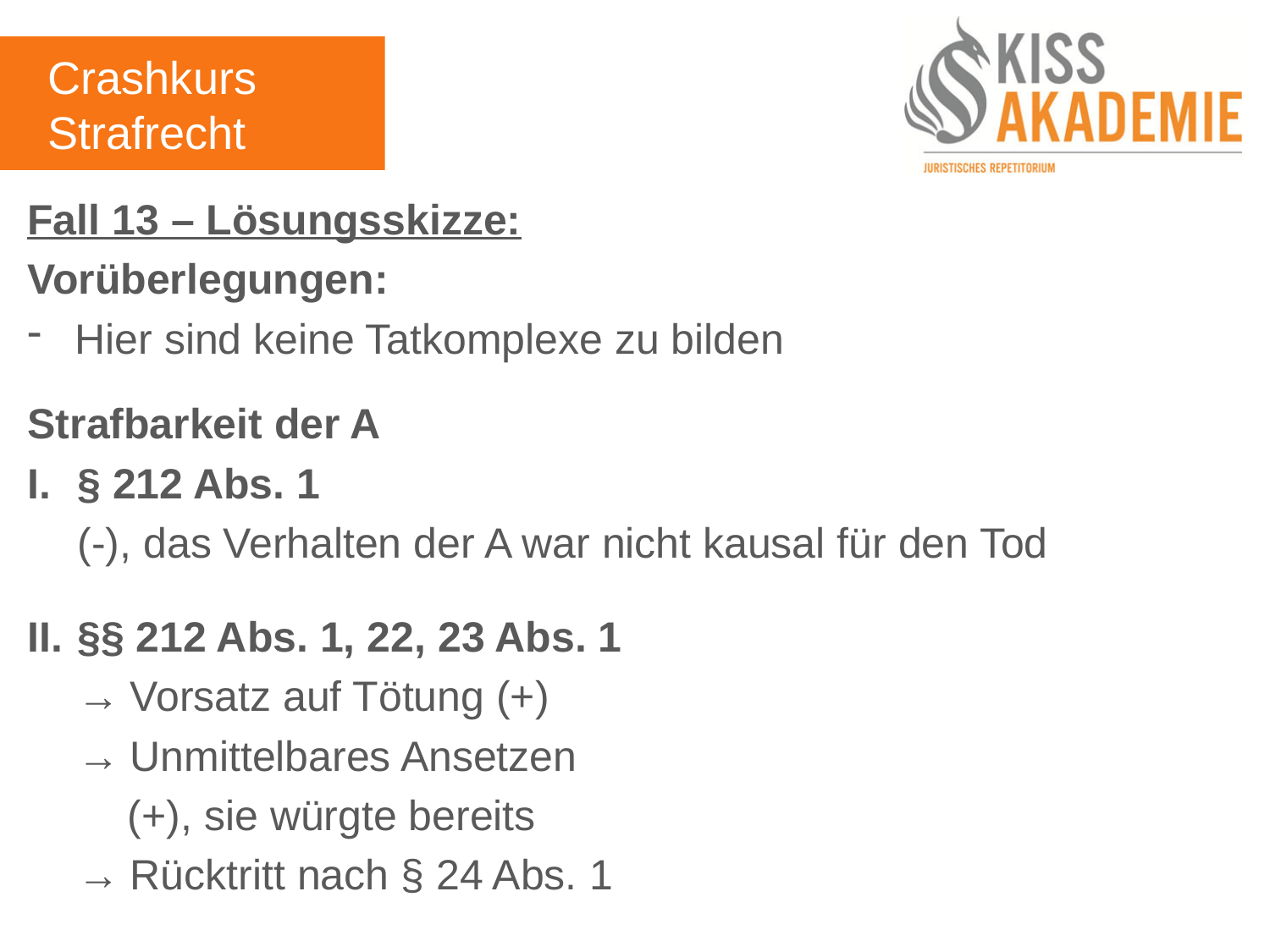

Crashkurs  Strafrecht
Fall 13 – Lösungsskizze:
Vorüberlegungen:
Hier sind keine Tatkomplexe zu bilden

Strafbarkeit der A
I.	§ 212 Abs. 1
	(-), das Verhalten der A war nicht kausal für den Tod

II.	§§ 212 Abs. 1, 22, 23 Abs. 1
	→ Vorsatz auf Tötung (+)
	→ Unmittelbares Ansetzen
		(+), sie würgte bereits
	→ Rücktritt nach § 24 Abs. 1